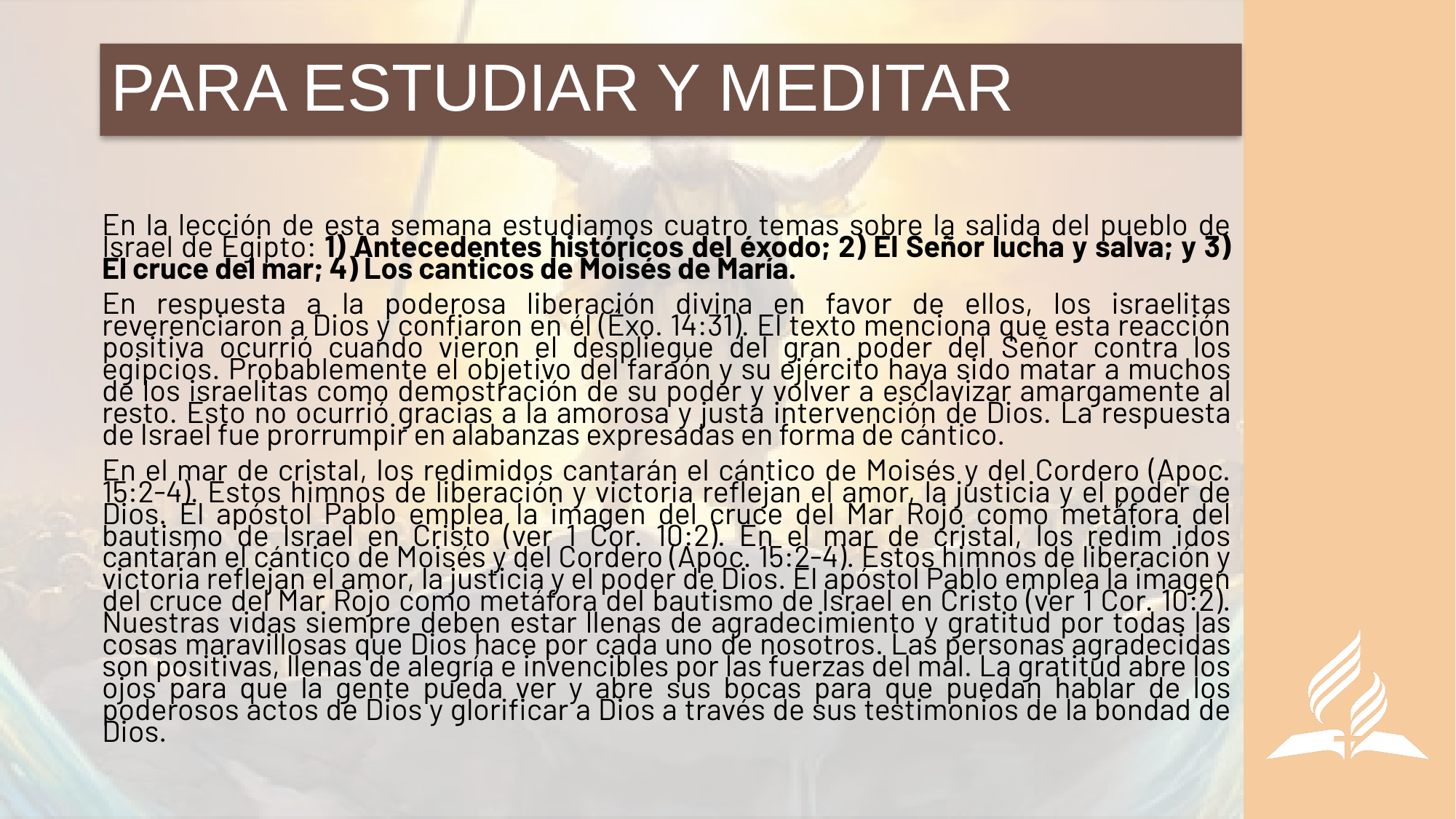

# PARA ESTUDIAR Y MEDITAR
En la lección de esta semana estudiamos cuatro temas sobre la salida del pueblo de Israel de Egipto: 1) Antecedentes históricos del éxodo; 2) El Señor lucha y salva; y 3) El cruce del mar; 4) Los canticos de Moisés de María.
En respuesta a la poderosa liberación divina en favor de ellos, los israelitas reverenciaron a Dios y confiaron en él (Éxo. 14:31). El texto menciona que esta reacción positiva ocurrió cuando vieron el despliegue del gran poder del Señor contra los egipcios. Probablemente el objetivo del faraón y su ejército haya sido matar a muchos de los israelitas como demostración de su poder y volver a esclavizar amargamente al resto. Esto no ocurrió gracias a la amorosa y justa intervención de Dios. La respuesta de Israel fue prorrumpir en alabanzas expresadas en forma de cántico.
En el mar de cristal, los redimidos cantarán el cántico de Moisés y del Cordero (Apoc. 15:2-4). Estos himnos de liberación y victoria reflejan el amor, la justicia y el poder de Dios. El apóstol Pablo emplea la imagen del cruce del Mar Rojo como metáfora del bautismo de Israel en Cristo (ver 1 Cor. 10:2). En el mar de cristal, los redim idos cantarán el cántico de Moisés y del Cordero (Apoc. 15:2-4). Estos himnos de liberación y victoria reflejan el amor, la justicia y el poder de Dios. El apóstol Pablo emplea la imagen del cruce del Mar Rojo como metáfora del bautismo de Israel en Cristo (ver 1 Cor. 10:2). Nuestras vidas siempre deben estar llenas de agradecimiento y gratitud por todas las cosas maravillosas que Dios hace por cada uno de nosotros. Las personas agradecidas son positivas, llenas de alegría e invencibles por las fuerzas del mal. La gratitud abre los ojos para que la gente pueda ver y abre sus bocas para que puedan hablar de los poderosos actos de Dios y glorificar a Dios a través de sus testimonios de la bondad de Dios.